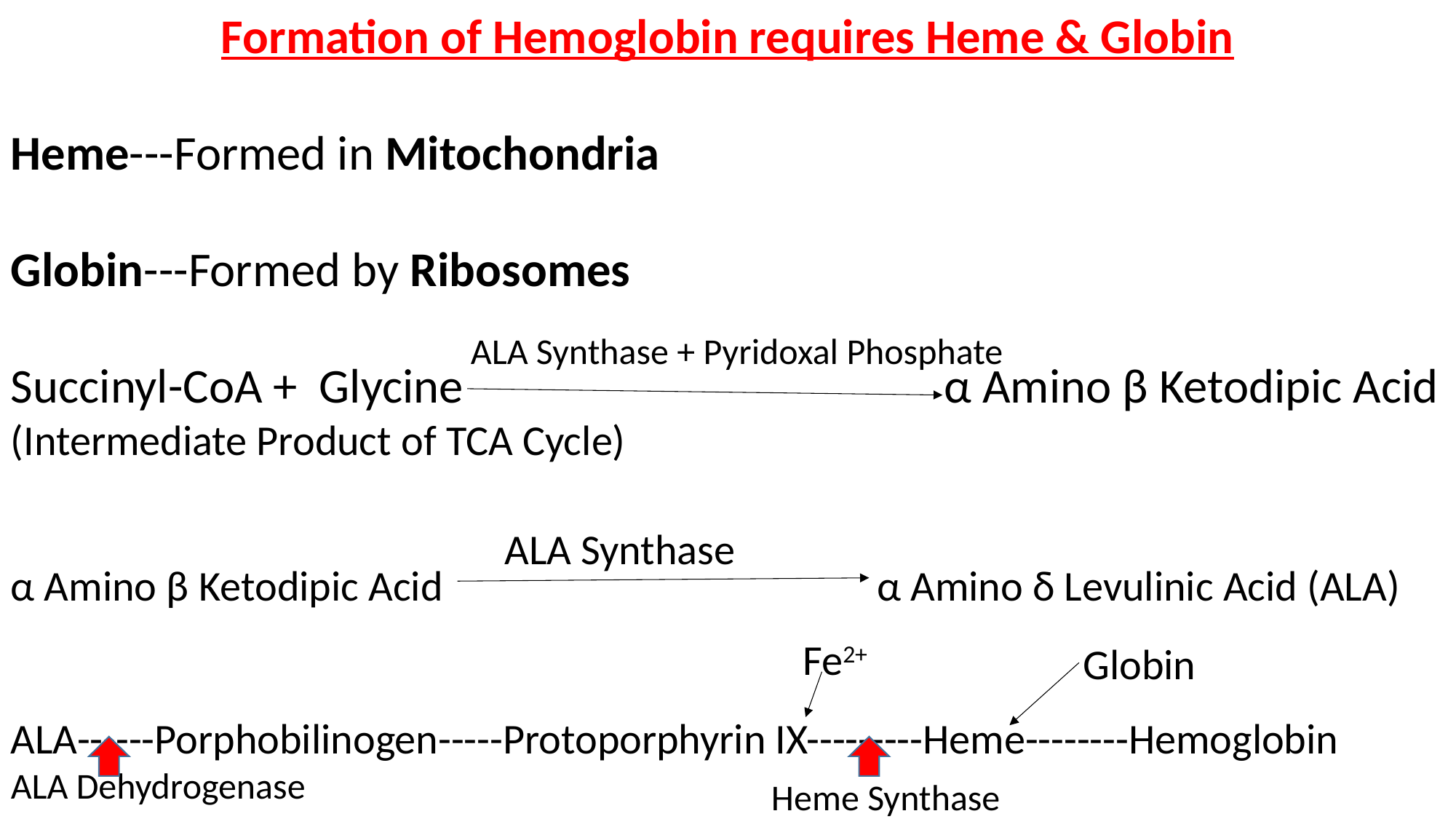

Formation of Hemoglobin requires Heme & Globin

Heme---Formed in Mitochondria

Globin---Formed by Ribosomes

Succinyl-CoA +  Glycine                                            α Amino β Ketodipic Acid
(Intermediate Product of TCA Cycle)

α Amino β Ketodipic Acid                                             α Amino δ Levulinic Acid (ALA)

ALA------Porphobilinogen-----Protoporphyrin IX---------Heme--------Hemoglobin
ALA Dehydrogenase

ALA Synthase + Pyridoxal Phosphate
ALA Synthase
Fe2+
Globin

Heme Synthase